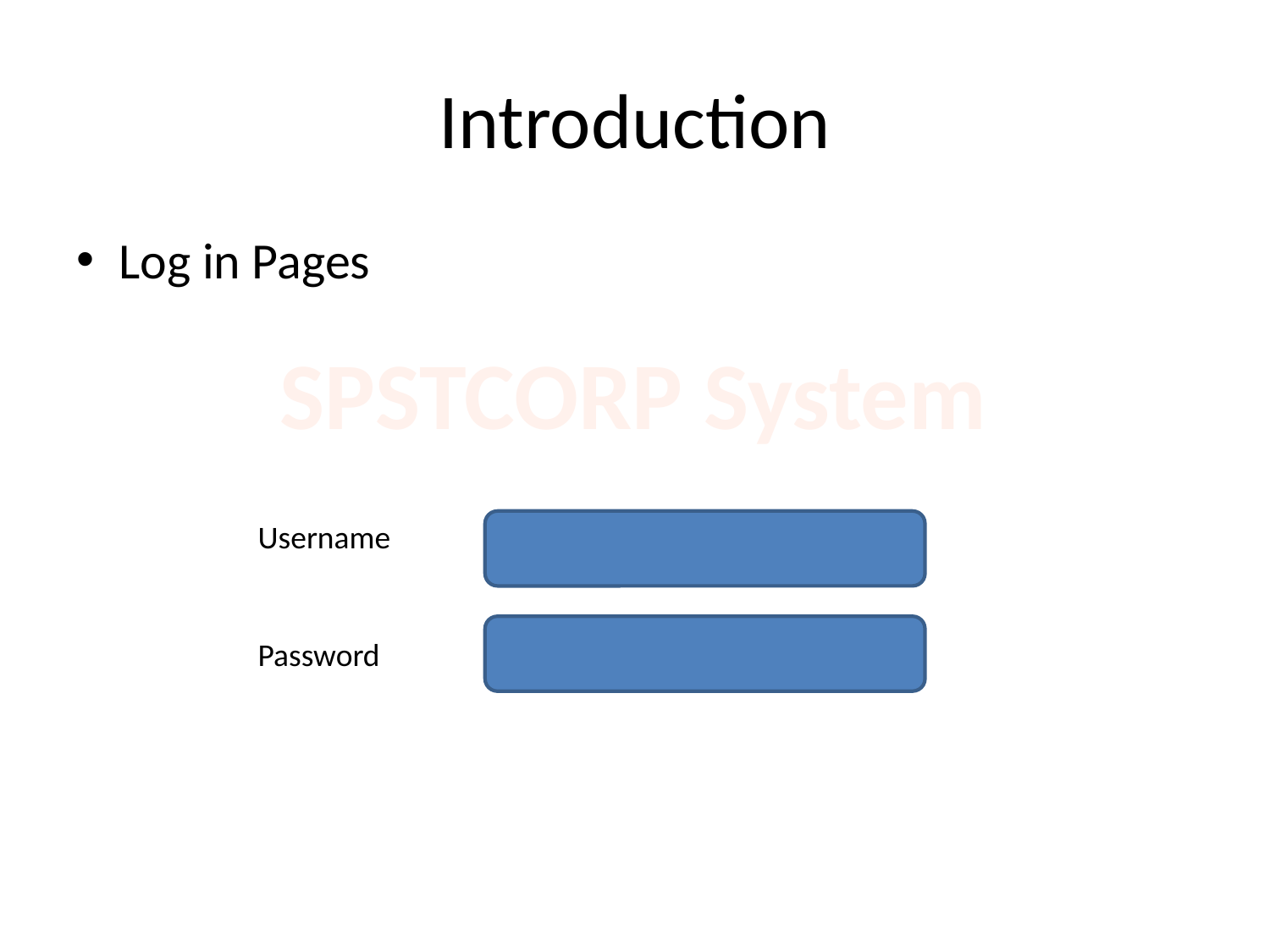

# Introduction
Log in Pages

SPSTCORP System
Username

Password